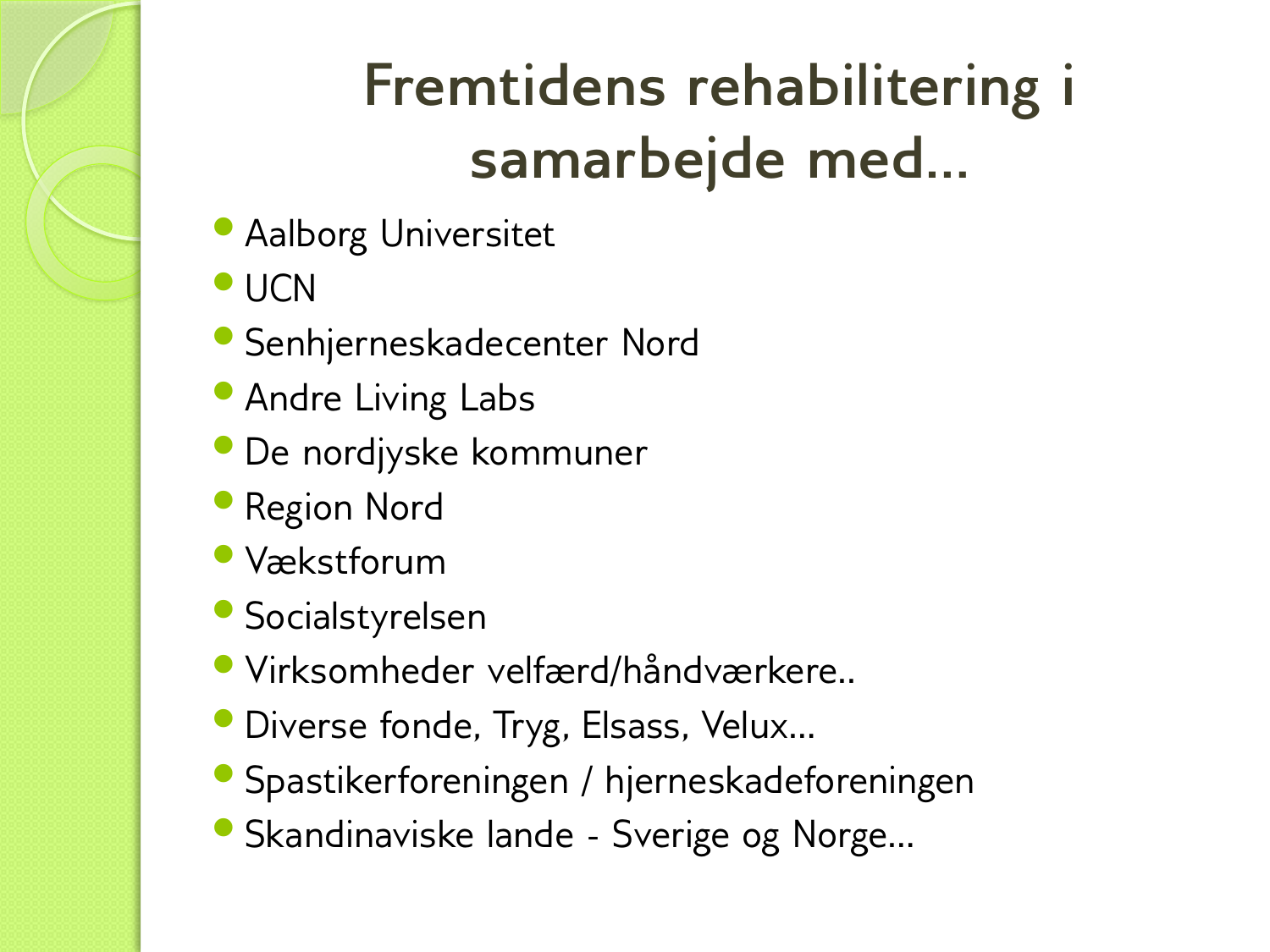

# Fremtidens rehabilitering i samarbejde med…
Aalborg Universitet
UCN
Senhjerneskadecenter Nord
Andre Living Labs
De nordjyske kommuner
Region Nord
Vækstforum
Socialstyrelsen
Virksomheder velfærd/håndværkere..
Diverse fonde, Tryg, Elsass, Velux…
Spastikerforeningen / hjerneskadeforeningen
Skandinaviske lande - Sverige og Norge…